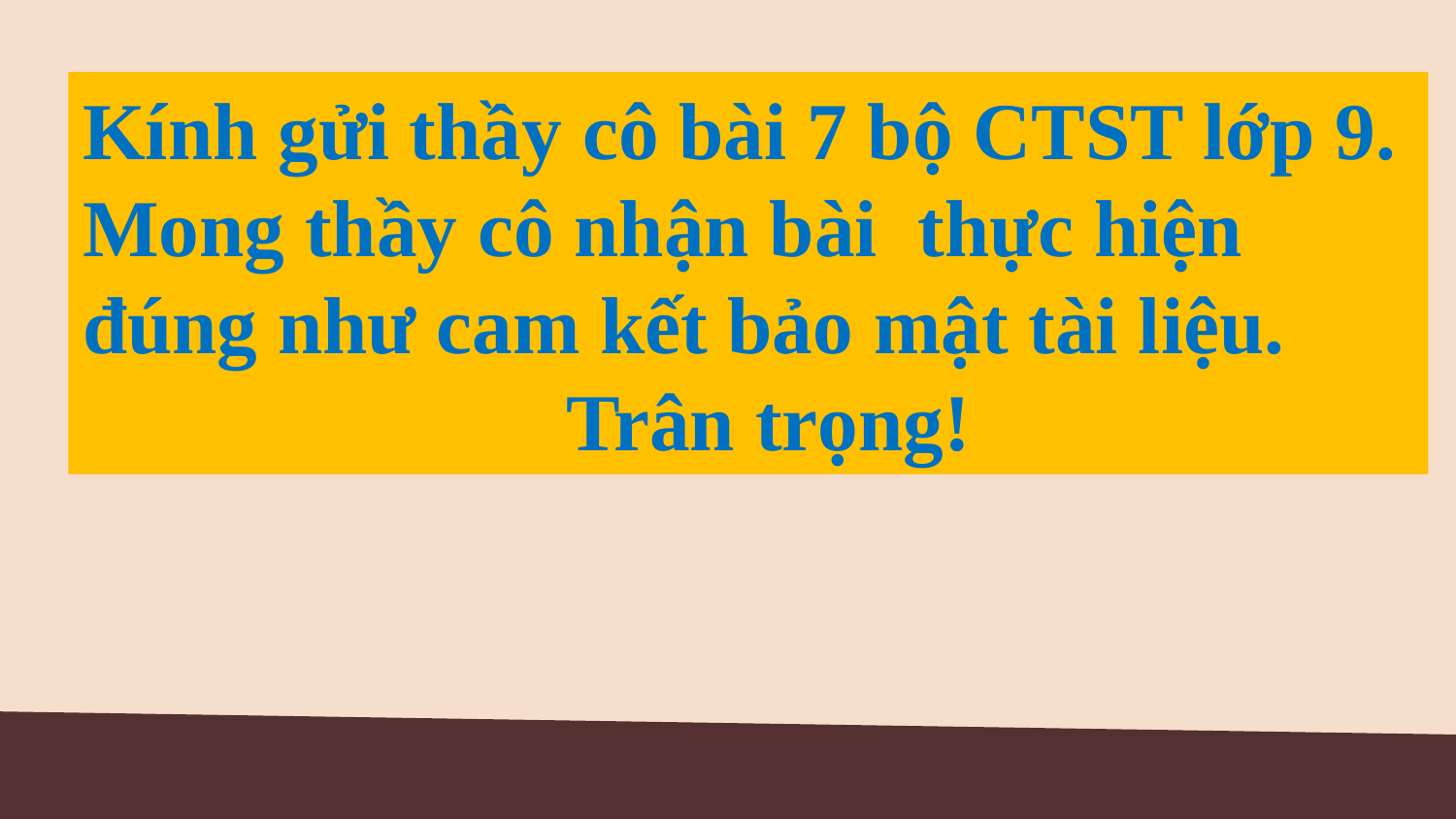

Kính gửi thầy cô bài 7 bộ CTST lớp 9. Mong thầy cô nhận bài  thực hiện đúng như cam kết bảo mật tài liệu.
  Trân trọng!